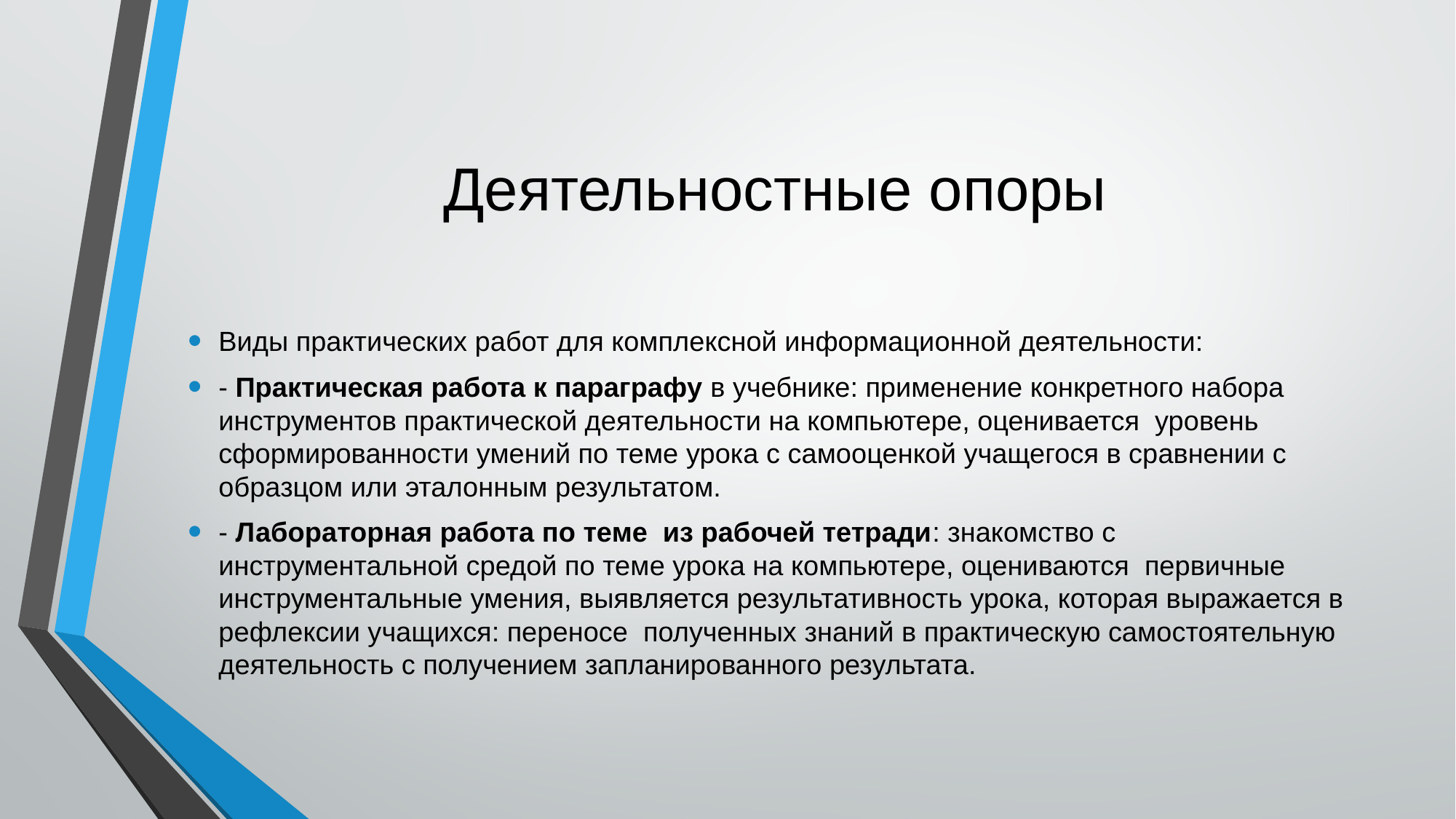

# Деятельностные опоры
Виды практических работ для комплексной информационной деятельности:
- Практическая работа к параграфу в учебнике: применение конкретного набора инструментов практической деятельности на компьютере, оценивается  уровень сформированности умений по теме урока с самооценкой учащегося в сравнении с образцом или эталонным результатом.
- Лабораторная работа по теме  из рабочей тетради: знакомство с инструментальной средой по теме урока на компьютере, оцениваются  первичные инструментальные умения, выявляется результативность урока, которая выражается в рефлексии учащихся: переносе  полученных знаний в практическую самостоятельную деятельность с получением запланированного результата.